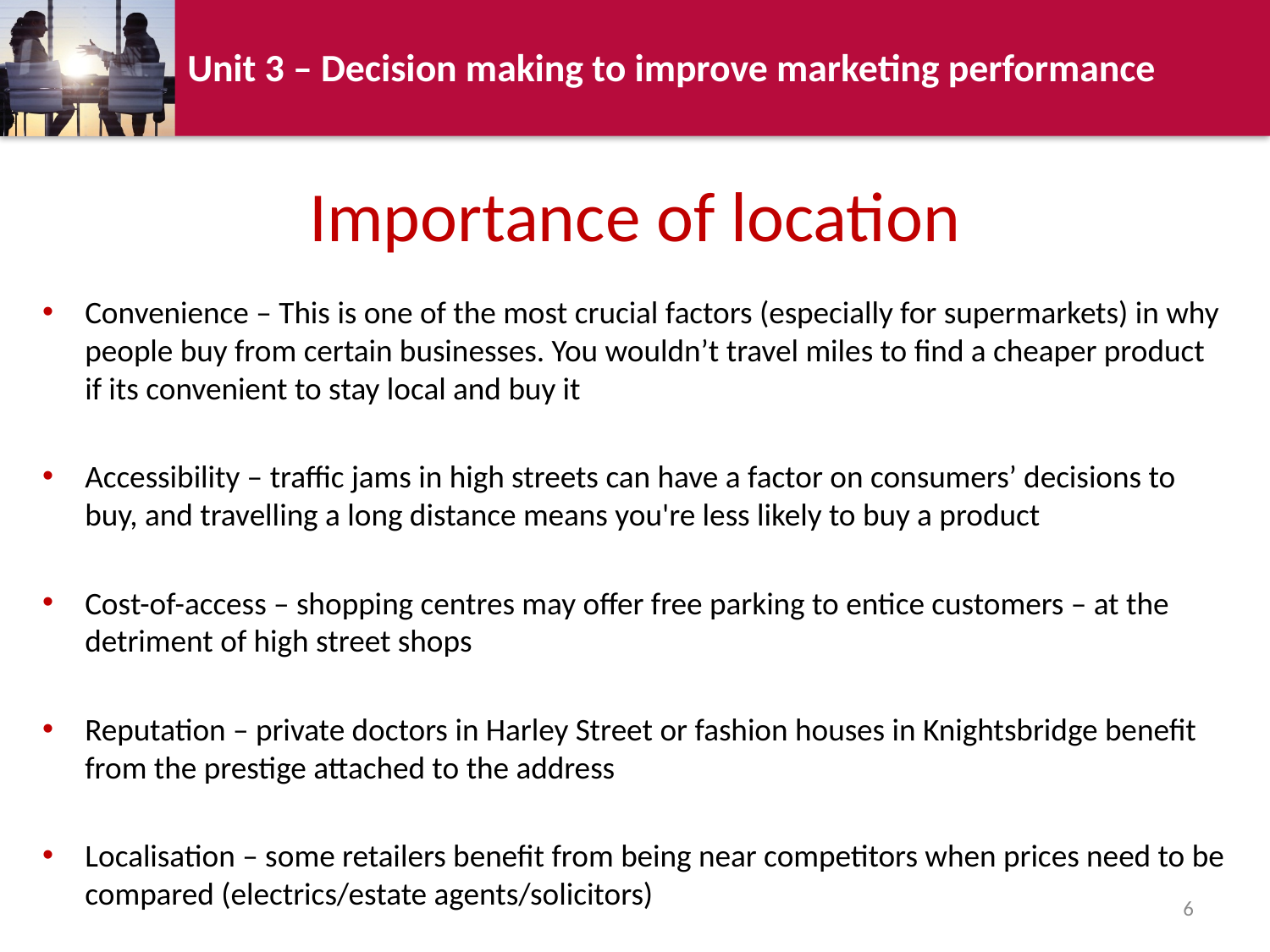

# Importance of location
Convenience – This is one of the most crucial factors (especially for supermarkets) in why people buy from certain businesses. You wouldn’t travel miles to find a cheaper product if its convenient to stay local and buy it

Accessibility – traffic jams in high streets can have a factor on consumers’ decisions to buy, and travelling a long distance means you're less likely to buy a product

Cost-of-access – shopping centres may offer free parking to entice customers – at the detriment of high street shops

Reputation – private doctors in Harley Street or fashion houses in Knightsbridge benefit from the prestige attached to the address

Localisation – some retailers benefit from being near competitors when prices need to be compared (electrics/estate agents/solicitors)
6